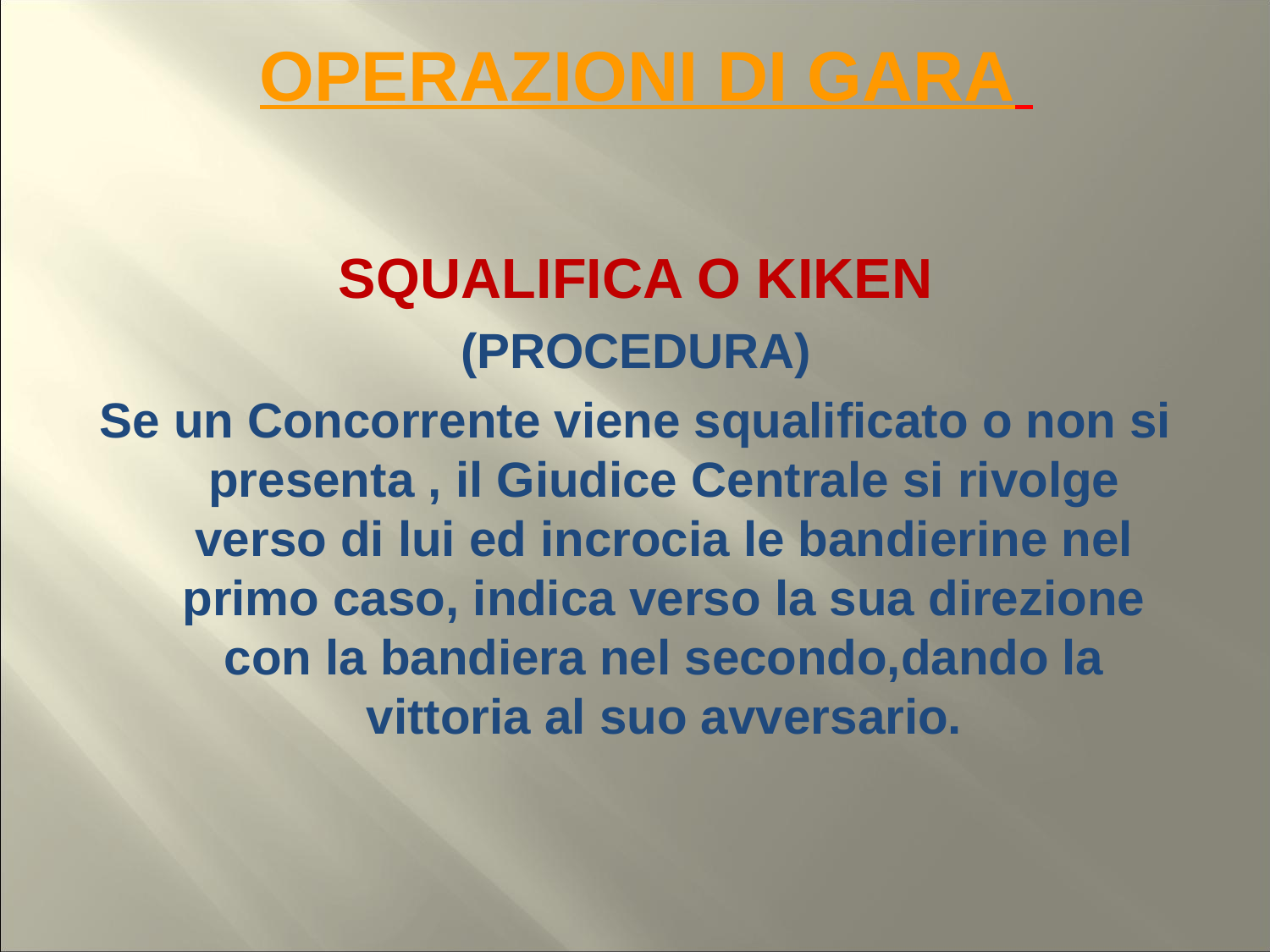

# OPERAZIONI DI GARA

SQUALIFICA O KIKEN
(PROCEDURA)
Se un Concorrente viene squalificato o non si presenta , il Giudice Centrale si rivolge verso di lui ed incrocia le bandierine nel primo caso, indica verso la sua direzione con la bandiera nel secondo,dando la vittoria al suo avversario.